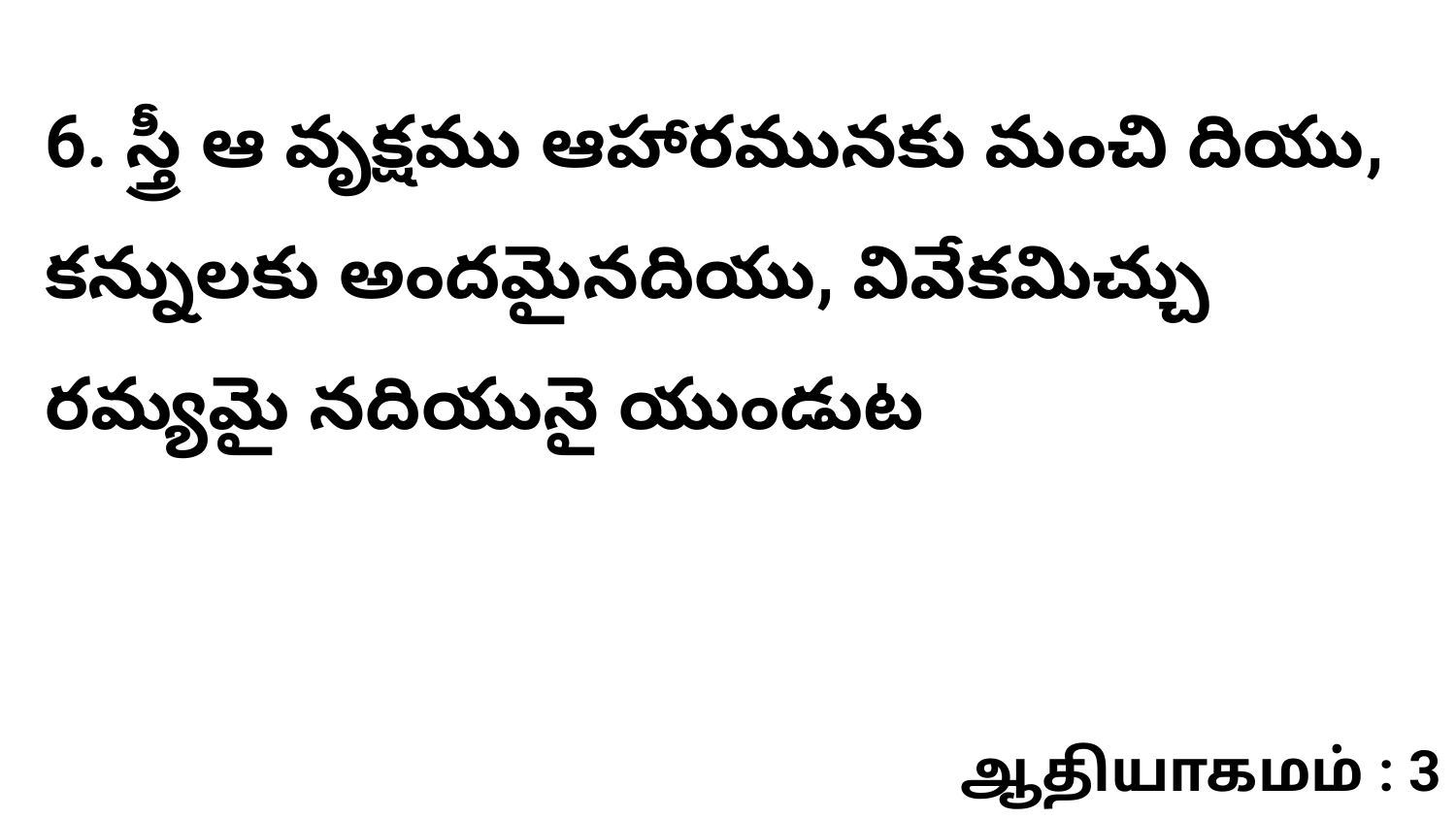

6. స్త్రీ ఆ వృక్షము ఆహారమునకు మంచి దియు, కన్నులకు అందమైనదియు, వివేకమిచ్చు రమ్యమై నదియునై యుండుట
ஆதியாகமம் : 3